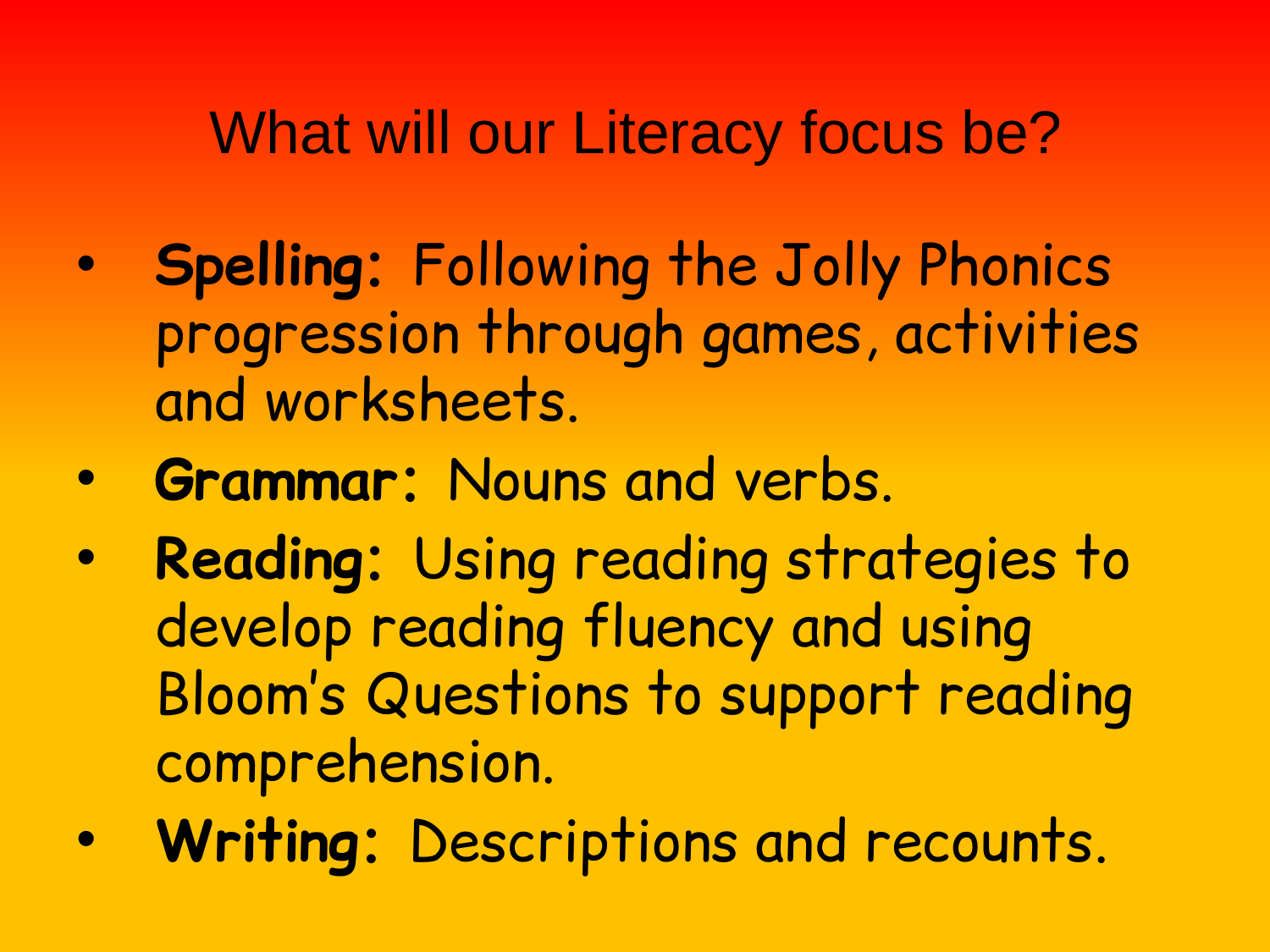

# What will our Literacy focus be?
Spelling: Following the Jolly Phonics progression through games, activities and worksheets.
Grammar: Nouns and verbs.
Reading: Using reading strategies to develop reading fluency and using Bloom’s Questions to support reading comprehension.
Writing: Descriptions and recounts.